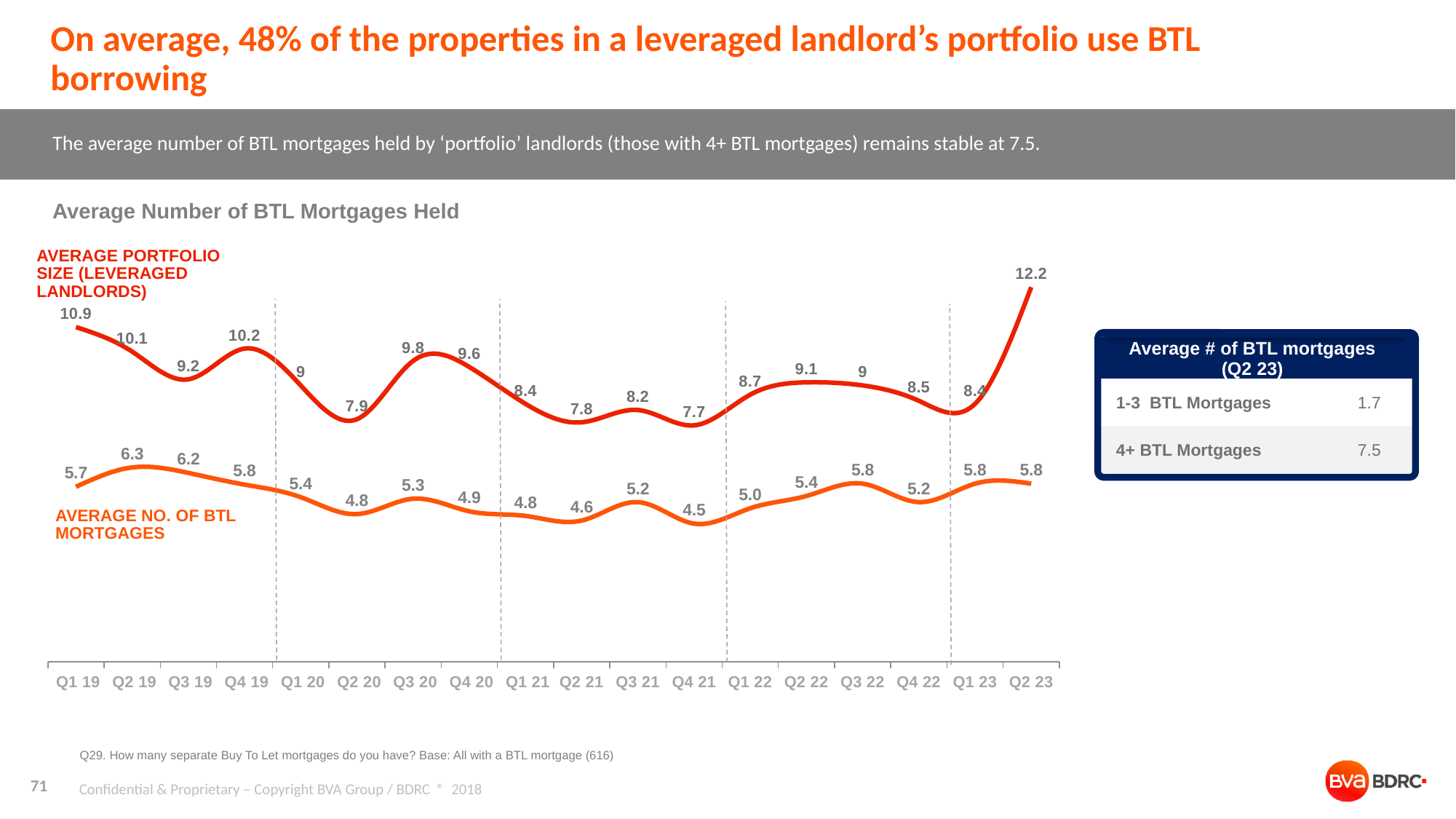

# On average, 48% of the properties in a leveraged landlord’s portfolio use BTL borrowing
The average number of BTL mortgages held by ‘portfolio’ landlords (those with 4+ BTL mortgages) remains stable at 7.5.
Average Number of BTL Mortgages Held

### Chart

| Category |  |  |
|---|---|---|
|  Q1 19 | 5.7 | 10.9 |
|  Q2 19 | 6.33 | 10.1 |
|  Q3 19 | 6.15 | 9.2 |
|  Q4 19 | 5.77 | 10.2 |
|  Q1 20 | 5.36 | 9.0 |
|  Q2 20 | 4.81 | 7.9 |
|  Q3 20 | 5.31 | 9.8 |
|  Q4 20 | 4.9 | 9.6 |
|  Q1 21 | 4.75 | 8.4 |
| Q2 21 | 4.6 | 7.8 |
| Q3 21 | 5.2 | 8.2 |
| Q4 21 | 4.5 | 7.7 |
| Q1 22 | 5.0 | 8.7 |
| Q2 22 | 5.4 | 9.1 |
| Q3 22 | 5.8 | 9.0 |
| Q4 22 | 5.2 | 8.5 |
| Q1 23 | 5.8 | 8.4 |
| Q2 23 | 5.8 | 12.2 |
AVERAGE PORTFOLIO SIZE (LEVERAGED LANDLORDS)

|  | Average # of BTL mortgages (Q2 23) |  |  |
| --- | --- | --- | --- |
|  | 1-3 BTL Mortgages | 1.7 |  |
|  | 4+ BTL Mortgages | 7.5 |  |
AVERAGE NO. OF BTL MORTGAGES
Q29. How many separate Buy To Let mortgages do you have? Base: All with a BTL mortgage (616)